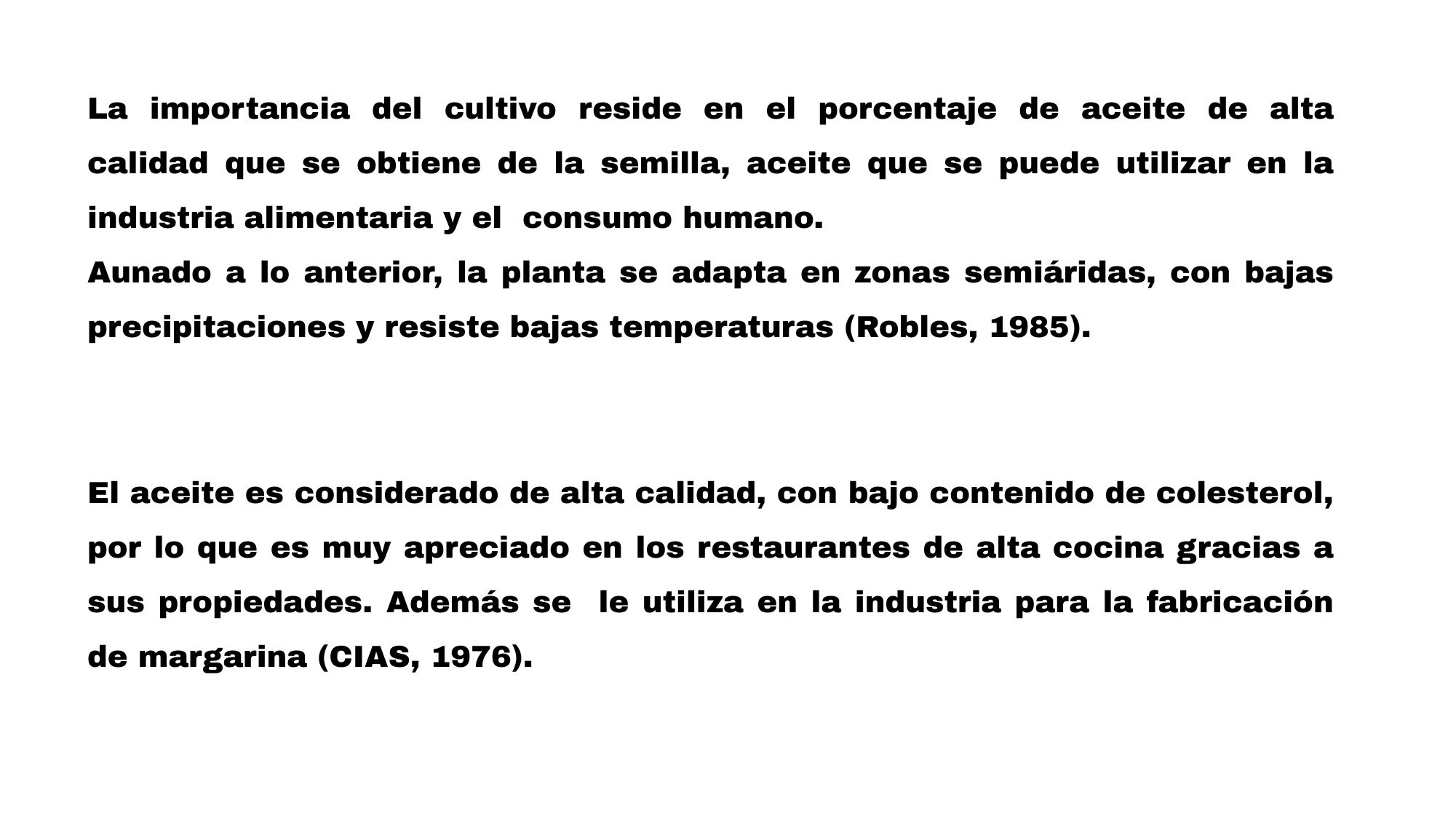

La importancia del cultivo reside en el porcentaje de aceite de alta calidad que se obtiene de la semilla, aceite que se puede utilizar en la industria alimentaria y el  consumo humano.
Aunado a lo anterior, la planta se adapta en zonas semiáridas, con bajas precipitaciones y resiste bajas temperaturas (Robles, 1985).
El aceite es considerado de alta calidad, con bajo contenido de colesterol, por lo que es muy apreciado en los restaurantes de alta cocina gracias a sus propiedades. Además se  le utiliza en la industria para la fabricación de margarina (CIAS, 1976).